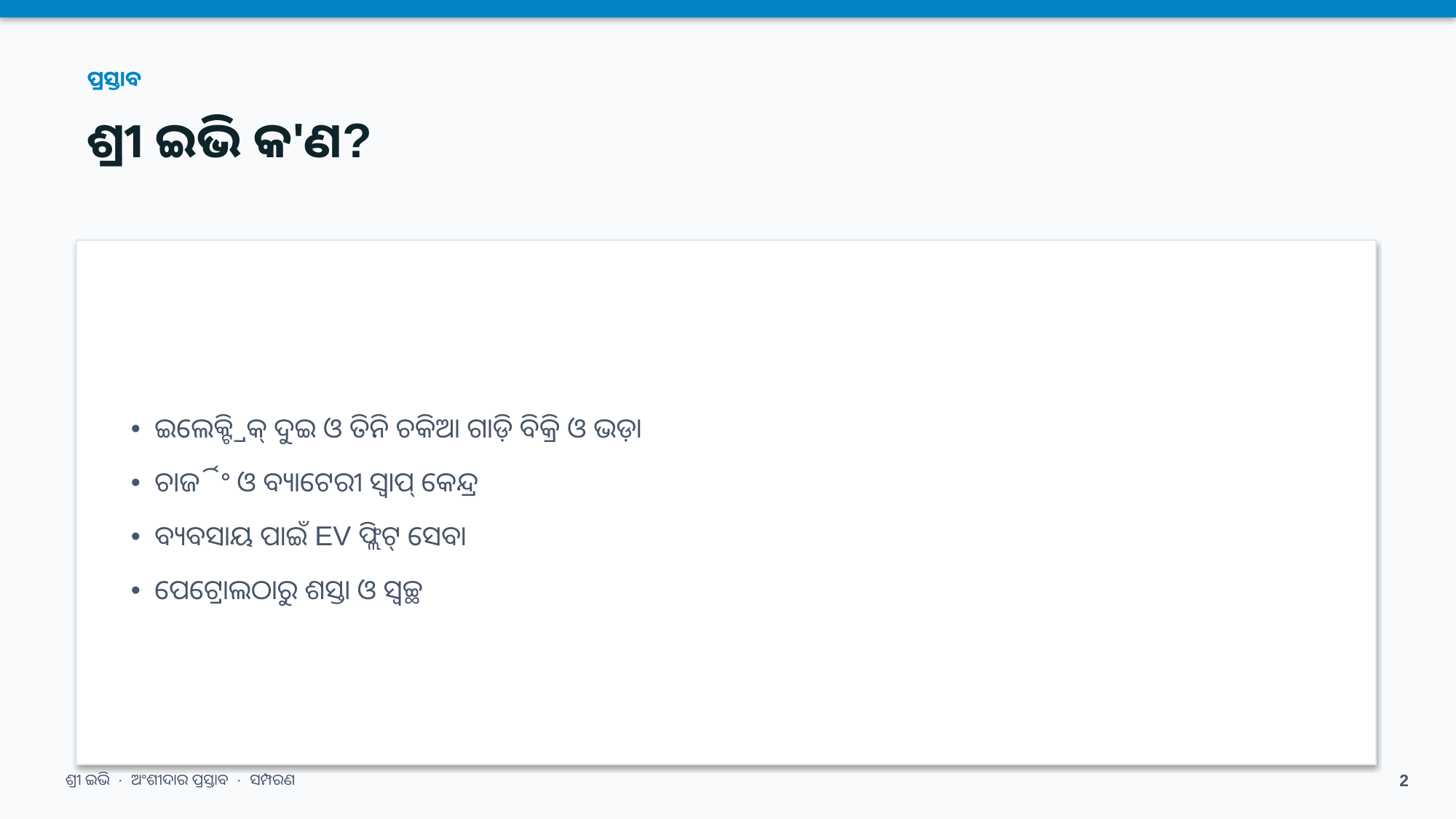

ପ୍ରସ୍ତାବ
ଶ୍ରୀ ଇଭି କ'ଣ?

•  ଇଲେକ୍ଟ୍ରିକ୍ ଦୁଇ ଓ ତିନି ଚକିଆ ଗାଡ଼ି ବିକ୍ରି ଓ ଭଡ଼ା
•  ଚାର୍ଜିଂ ଓ ବ୍ୟାଟେରୀ ସ୍ୱାପ୍ କେନ୍ଦ୍ର
•  ବ୍ୟବସାୟ ପାଇଁ EV ଫ୍ଲିଟ୍ ସେବା
•  ପେଟ୍ରୋଲଠାରୁ ଶସ୍ତା ଓ ସ୍ୱଚ୍ଛ
ଶ୍ରୀ ଇଭି  ·  ଅଂଶୀଦାର ପ୍ରସ୍ତାବ  ·  ସମ୍ପରଣ
2